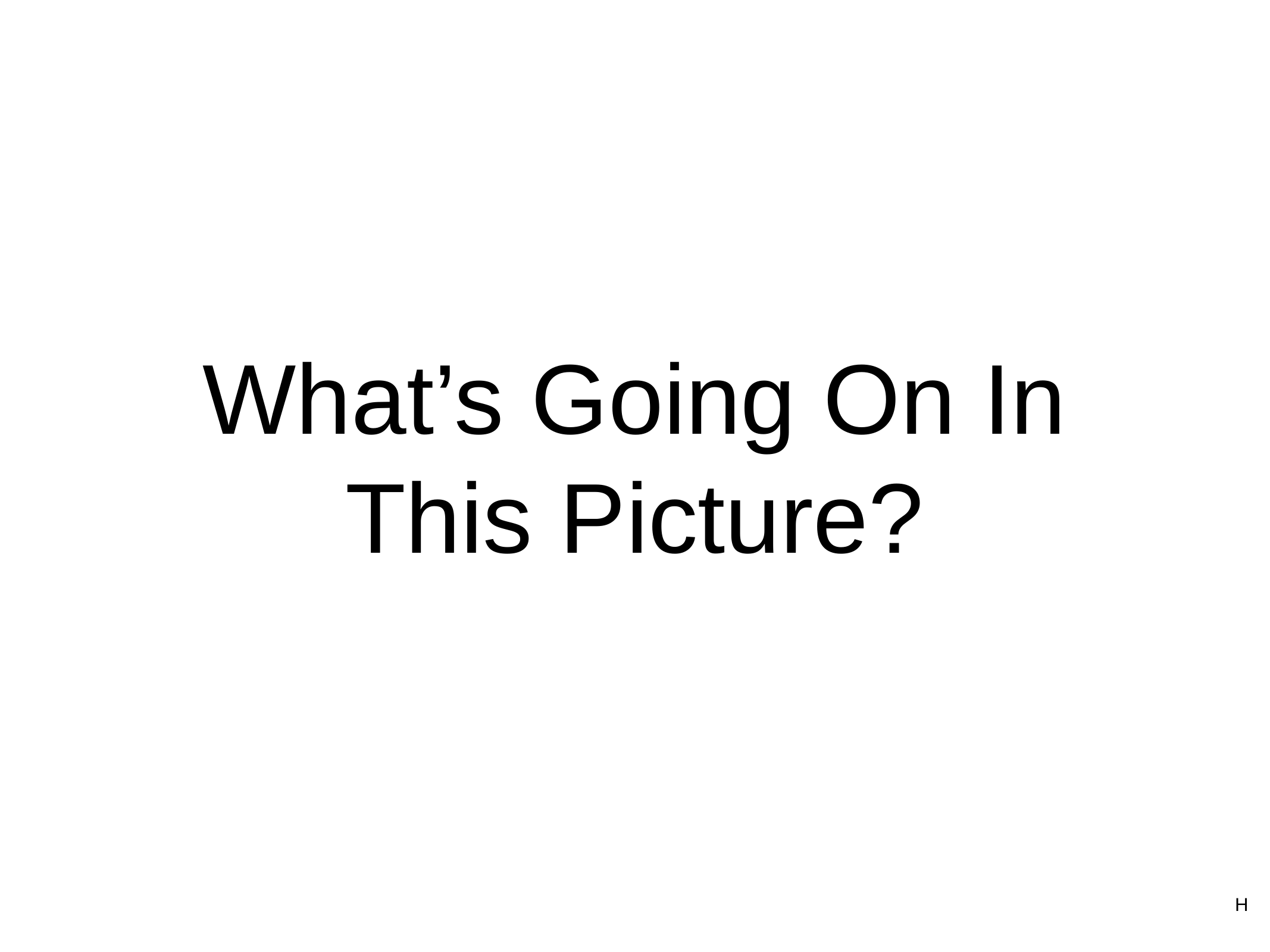

# What’s Going On In This Picture?
H